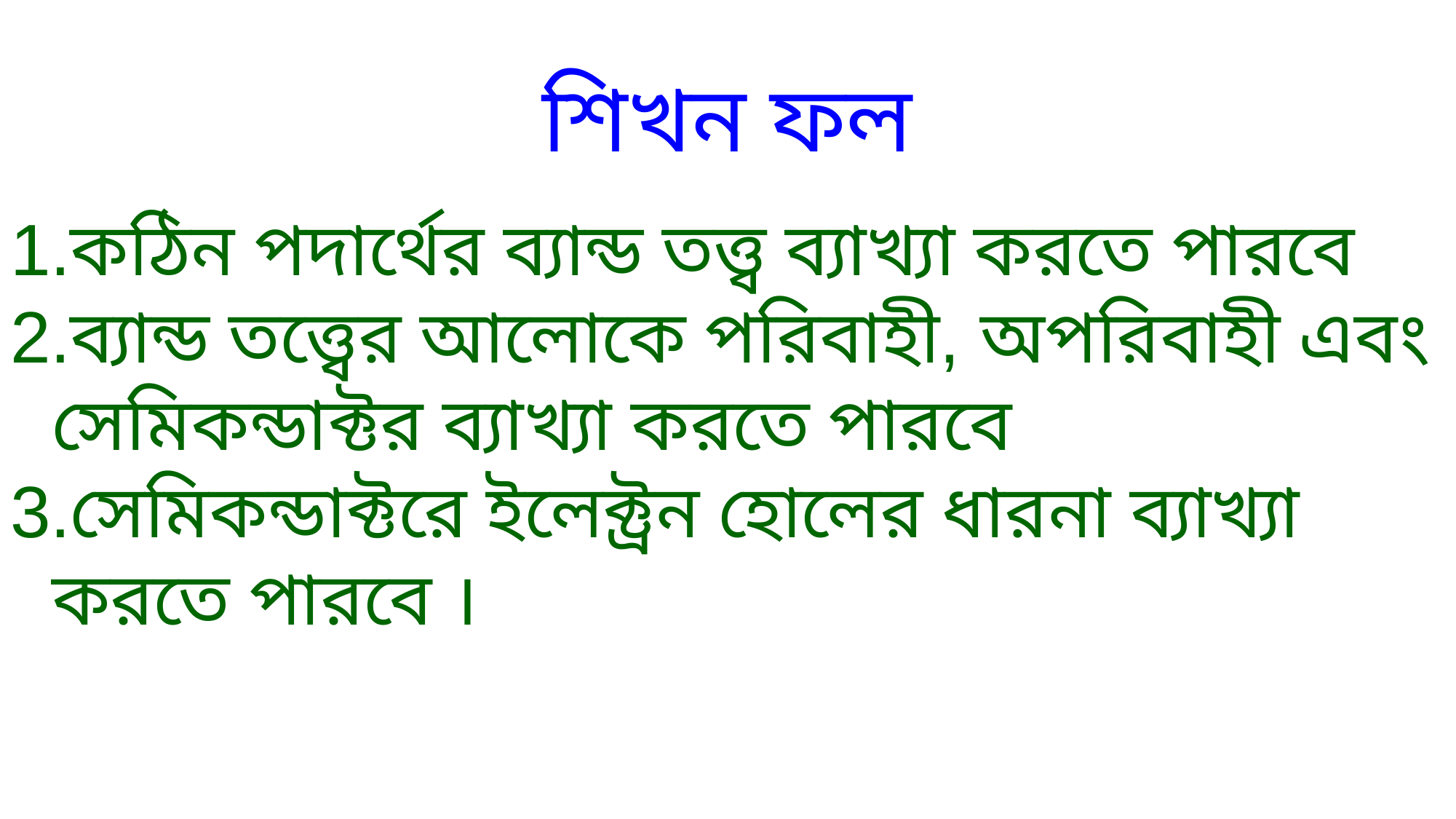

শিখন ফল

কঠিন পদার্থের ব্যান্ড তত্ত্ব ব্যাখ্যা করতে পারবে
ব্যান্ড তত্ত্বের আলোকে পরিবাহী, অপরিবাহী এবং সেমিকন্ডাক্টর ব্যাখ্যা করতে পারবে
সেমিকন্ডাক্টরে ইলেক্ট্রন হোলের ধারনা ব্যাখ্যা করতে পারবে ।